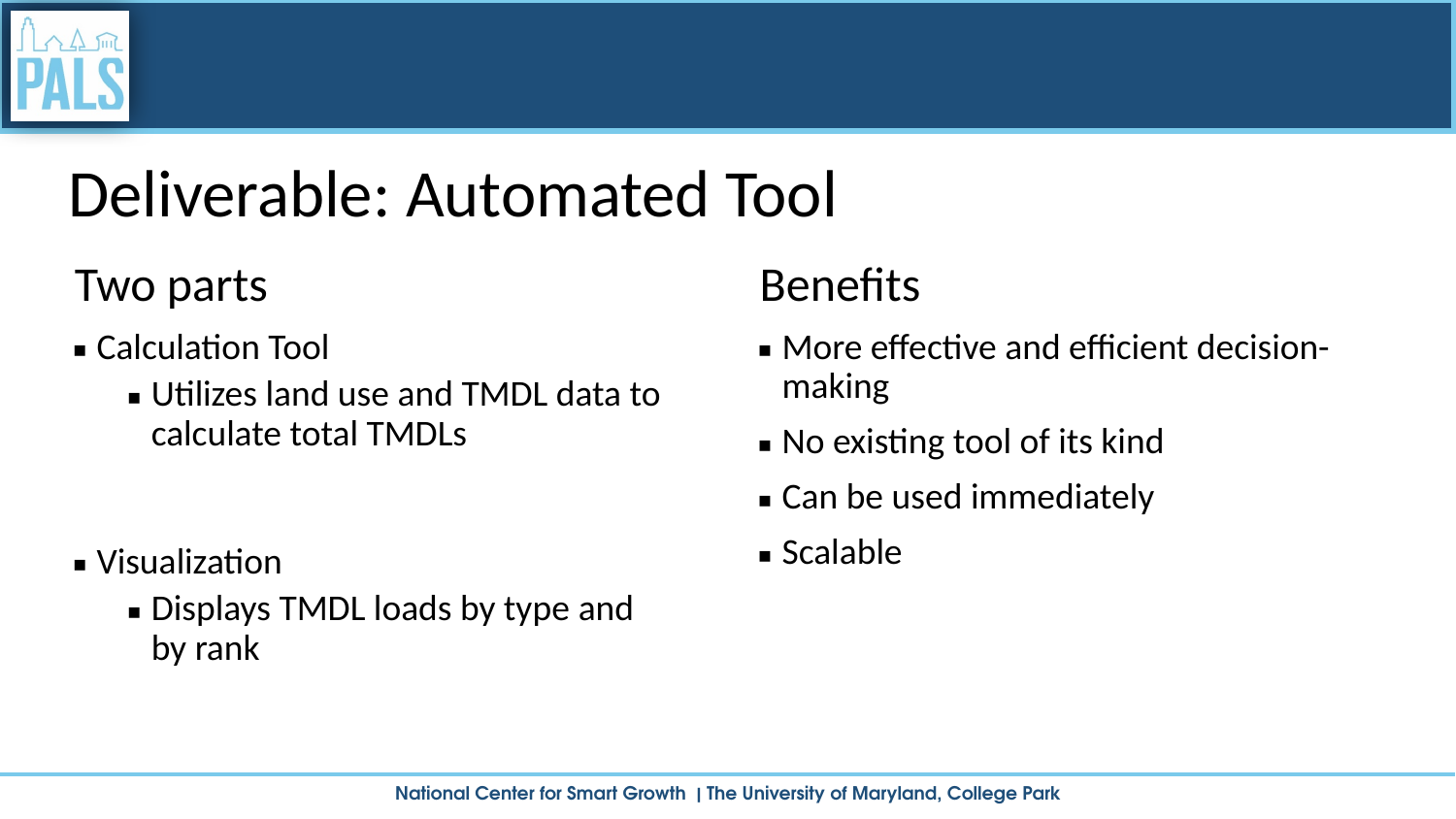

# Deliverable: Automated Tool
Two parts
Calculation Tool
Utilizes land use and TMDL data to calculate total TMDLs

Visualization
Displays TMDL loads by type and by rank
Benefits
More effective and efficient decision-making
No existing tool of its kind
Can be used immediately
Scalable